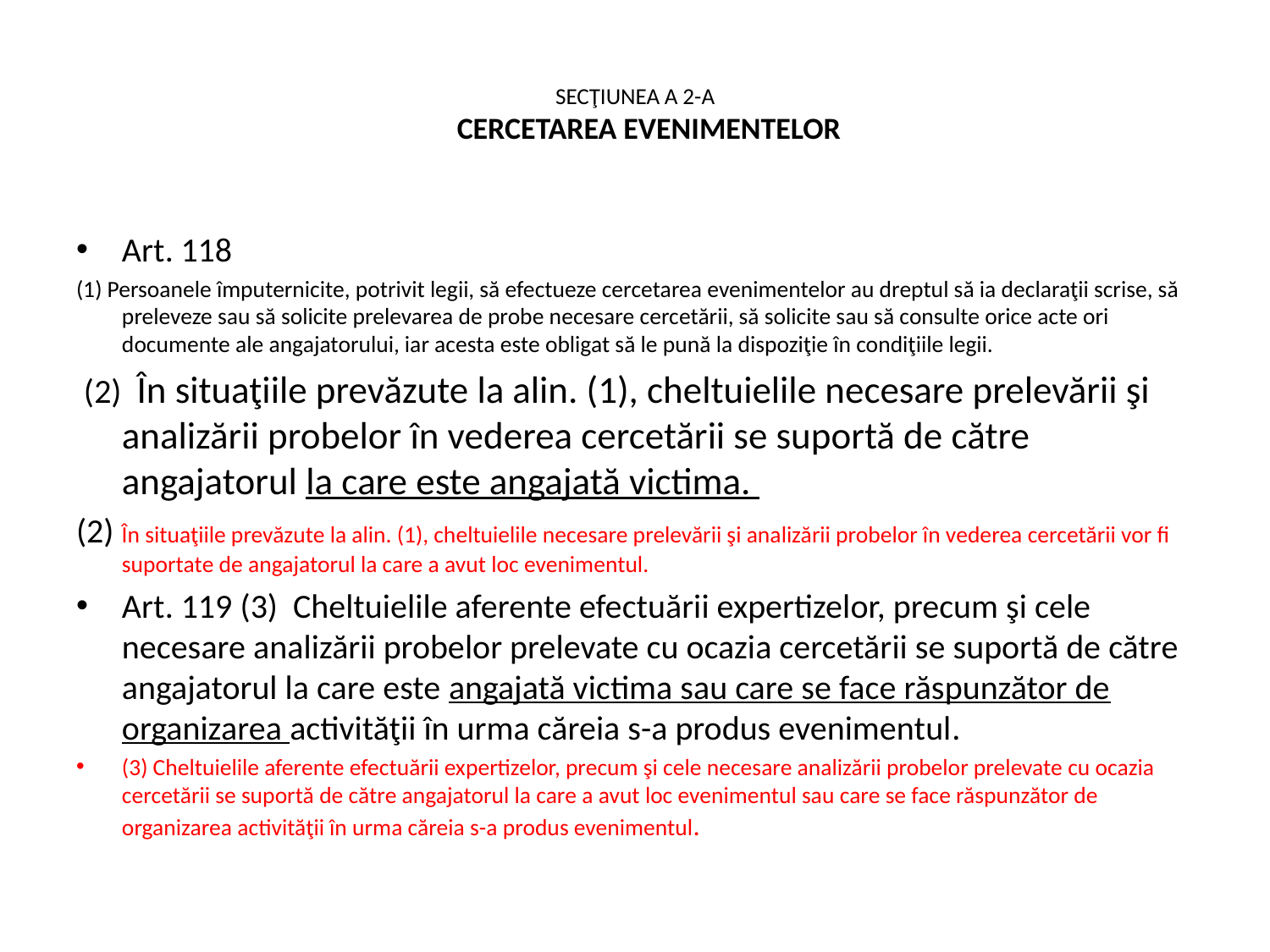

# SECŢIUNEA A 2-A CERCETAREA EVENIMENTELOR
Art. 118
(1) Persoanele împuternicite, potrivit legii, să efectueze cercetarea evenimentelor au dreptul să ia declaraţii scrise, să preleveze sau să solicite prelevarea de probe necesare cercetării, să solicite sau să consulte orice acte ori documente ale angajatorului, iar acesta este obligat să le pună la dispoziţie în condiţiile legii.
 (2)  În situaţiile prevăzute la alin. (1), cheltuielile necesare prelevării şi analizării probelor în vederea cercetării se suportă de către angajatorul la care este angajată victima.
(2) În situaţiile prevăzute la alin. (1), cheltuielile necesare prelevării şi analizării probelor în vederea cercetării vor fi suportate de angajatorul la care a avut loc evenimentul.
Art. 119 (3)  Cheltuielile aferente efectuării expertizelor, precum şi cele   necesare analizării probelor prelevate cu ocazia cercetării se suportă de către angajatorul la care este angajată victima sau care se face răspunzător de organizarea activităţii în urma căreia s-a produs evenimentul.
(3) Cheltuielile aferente efectuării expertizelor, precum şi cele necesare analizării probelor prelevate cu ocazia cercetării se suportă de către angajatorul la care a avut loc evenimentul sau care se face răspunzător de organizarea activităţii în urma căreia s-a produs evenimentul.